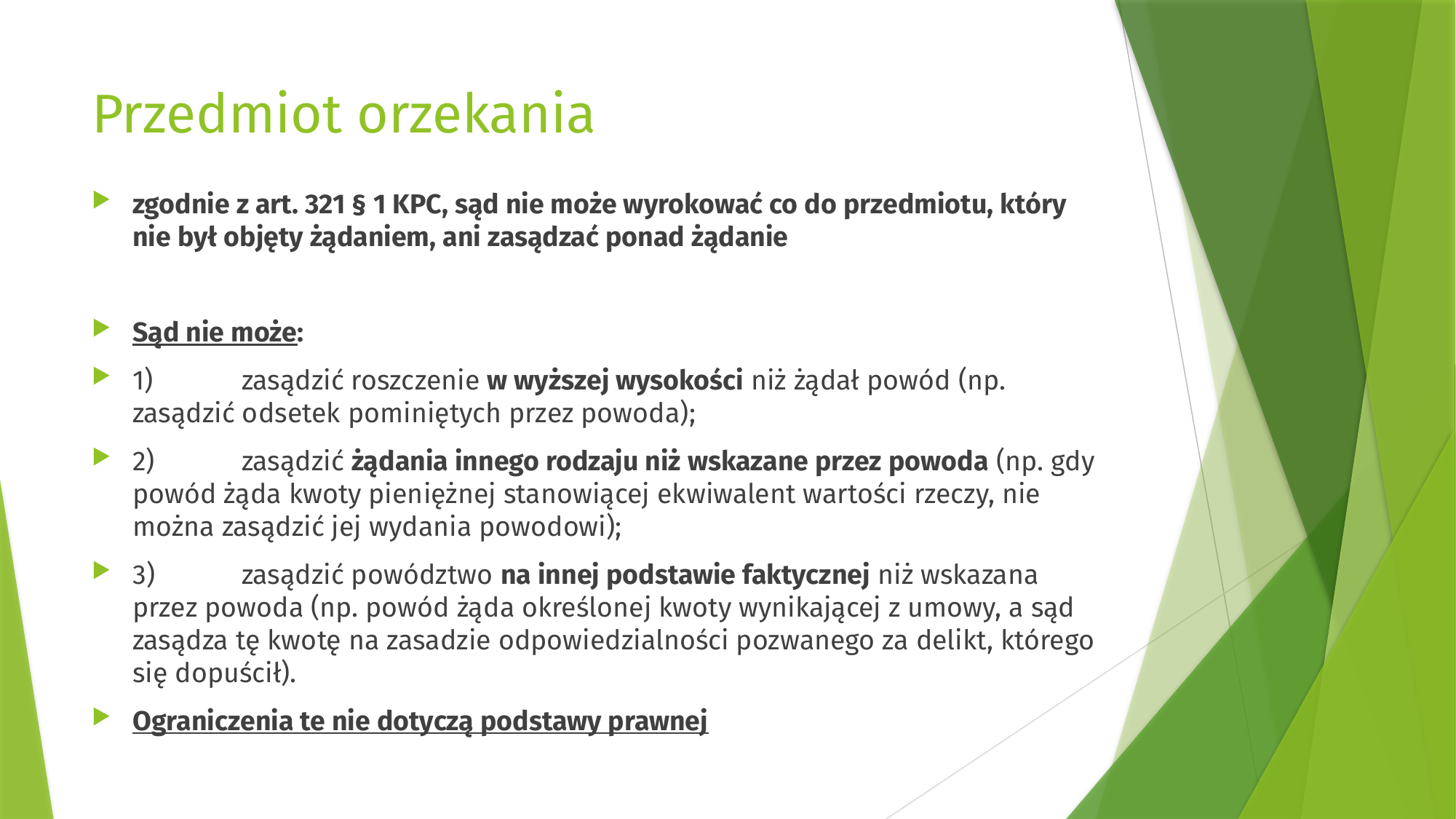

# Przedmiot orzekania
zgodnie z art. 321 § 1 KPC, sąd nie może wyrokować co do przedmiotu, który nie był objęty żądaniem, ani zasądzać ponad żądanie

Sąd nie może:
1)	zasądzić roszczenie w wyższej wysokości niż żądał powód (np. zasądzić odsetek pominiętych przez powoda);
2)	zasądzić żądania innego rodzaju niż wskazane przez powoda (np. gdy powód żąda kwoty pieniężnej stanowiącej ekwiwalent wartości rzeczy, nie można zasądzić jej wydania powodowi);
3)	zasądzić powództwo na innej podstawie faktycznej niż wskazana przez powoda (np. powód żąda określonej kwoty wynikającej z umowy, a sąd zasądza tę kwotę na zasadzie odpowiedzialności pozwanego za delikt, którego się dopuścił).
Ograniczenia te nie dotyczą podstawy prawnej